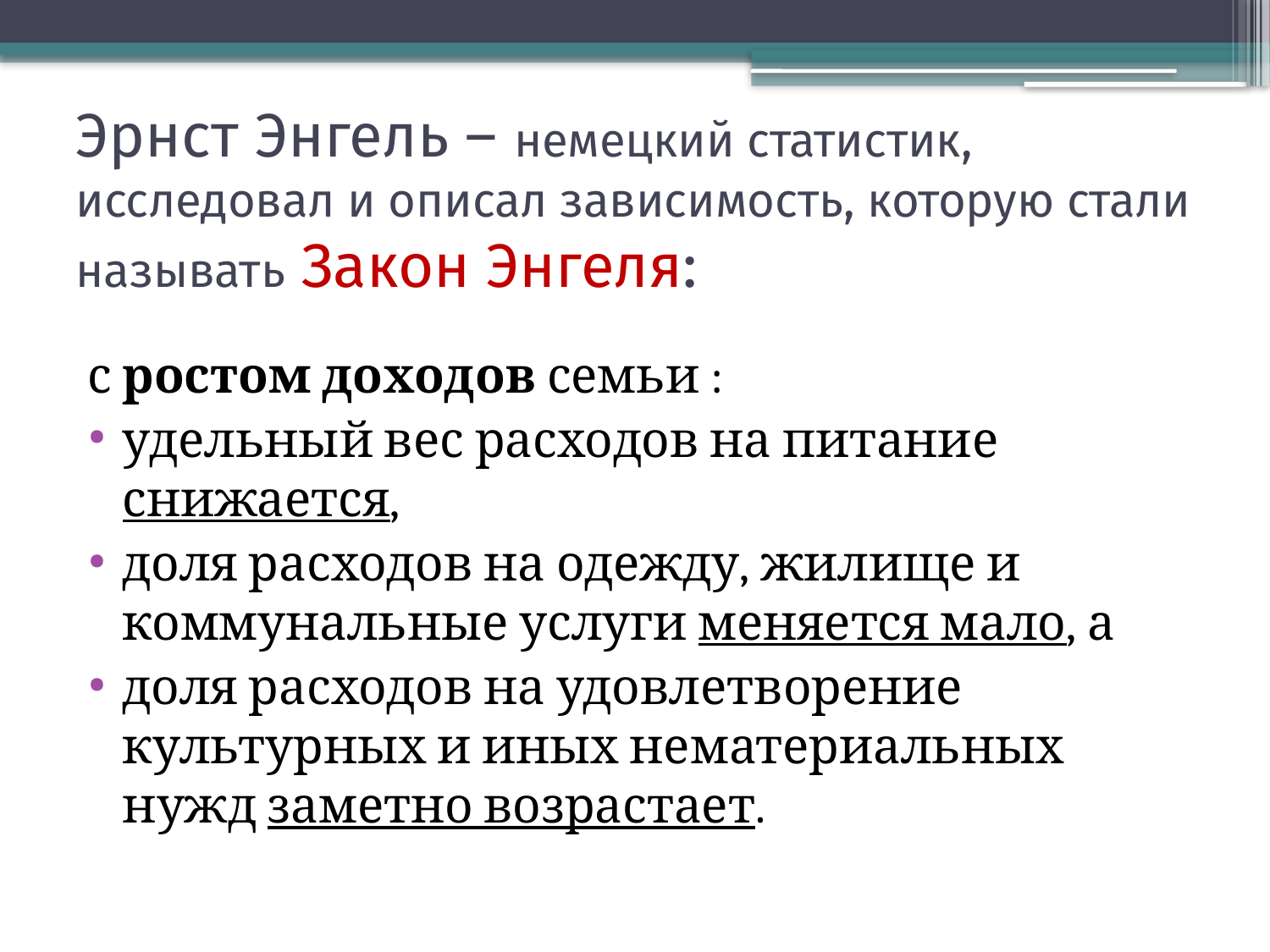

# Эрнст Энгель – немецкий статистик, исследовал и описал зависимость, которую стали называть Закон Энгеля:
с ростом доходов семьи :
удельный вес расходов на питание снижается,
доля расходов на одежду, жилище и коммунальные услуги меняется мало, а
доля расходов на удовлетворение культурных и иных нематериальных нужд заметно возрастает.